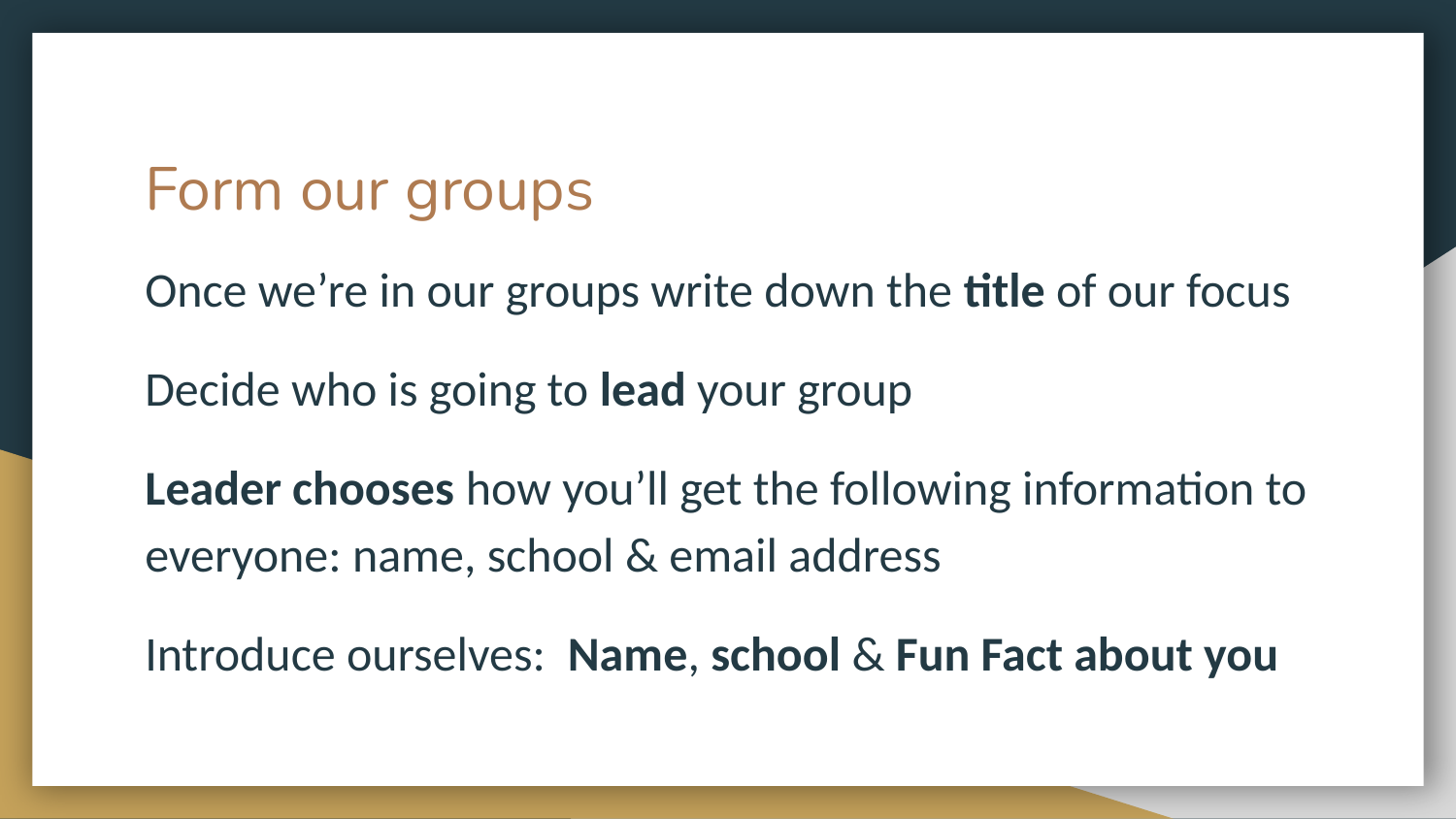

# Form our groups
Once we’re in our groups write down the title of our focus
Decide who is going to lead your group
Leader chooses how you’ll get the following information to everyone: name, school & email address
Introduce ourselves:  Name, school & Fun Fact about you